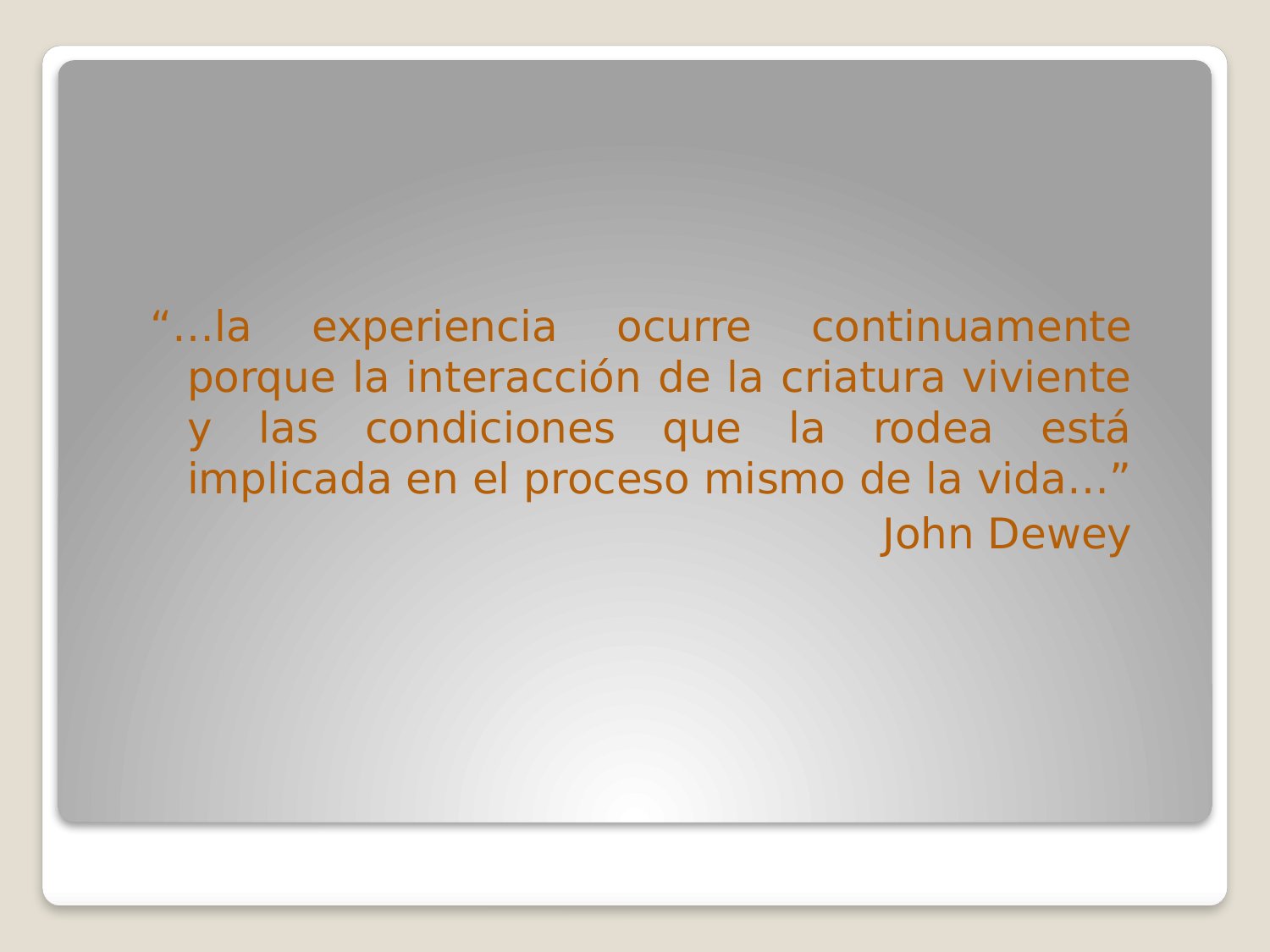

“…la experiencia ocurre continuamente porque la interacción de la criatura viviente y las condiciones que la rodea está implicada en el proceso mismo de la vida…”
John Dewey